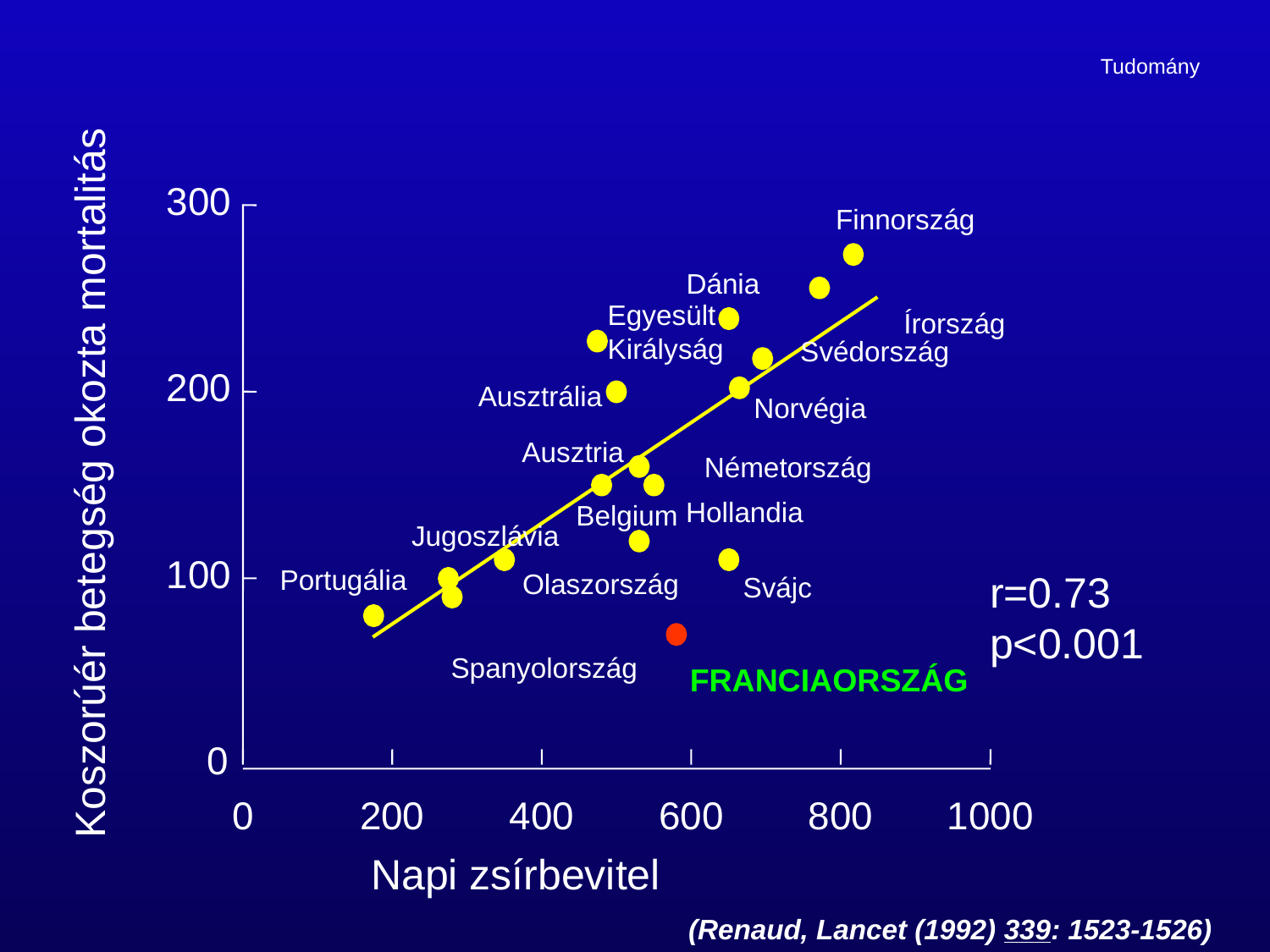

Tudomány
300
Finnország

Dánia

Egyesült
Királyság

Írország

Svédország

200
Ausztrália

Norvégia

Koszorúér betegség okozta mortalitás

Ausztria
Németország

Hollandia
Belgium
Jugoszlávia

100

Portugália
r=0.73
p<0.001
Olaszország
Svájc

Spanyolország
FRANCIAORSZÁG
0

0
200
400
600
800
1000
Napi zsírbevitel
(Renaud, Lancet (1992) 339: 1523-1526)